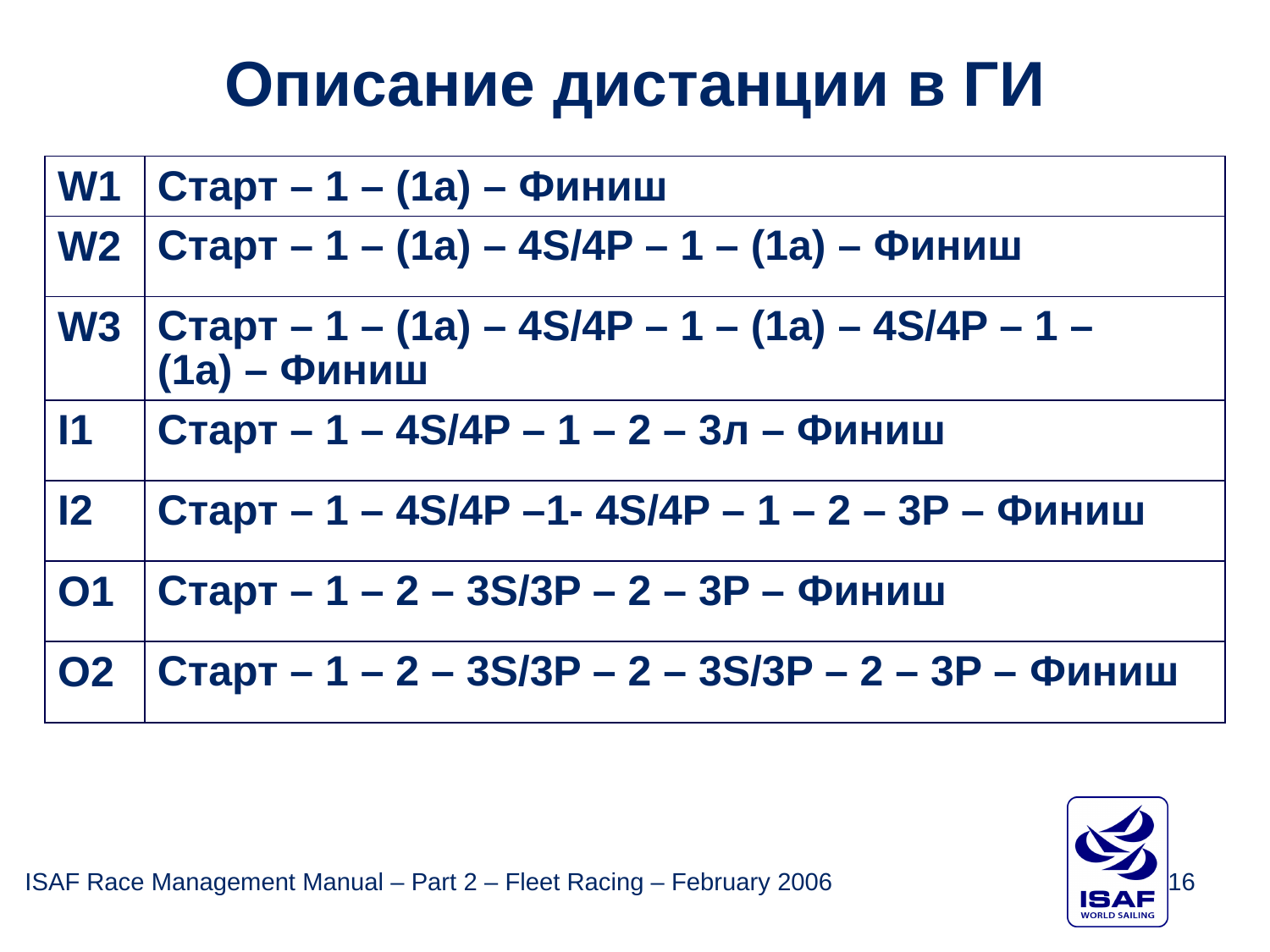

Описание дистанции в ГИ
| W1 | Старт – 1 – (1a) – Финиш |
| --- | --- |
| W2 | Старт – 1 – (1a) – 4S/4P – 1 – (1a) – Финиш |
| W3 | Старт – 1 – (1a) – 4S/4P – 1 – (1a) – 4S/4P – 1 – (1a) – Финиш |
| I1 | Старт – 1 – 4S/4P – 1 – 2 – 3л – Финиш |
| I2 | Старт – 1 – 4S/4P –1- 4S/4P – 1 – 2 – 3P – Финиш |
| O1 | Старт – 1 – 2 – 3S/3P – 2 – 3P – Финиш |
| O2 | Старт – 1 – 2 – 3S/3P – 2 – 3S/3P – 2 – 3P – Финиш |